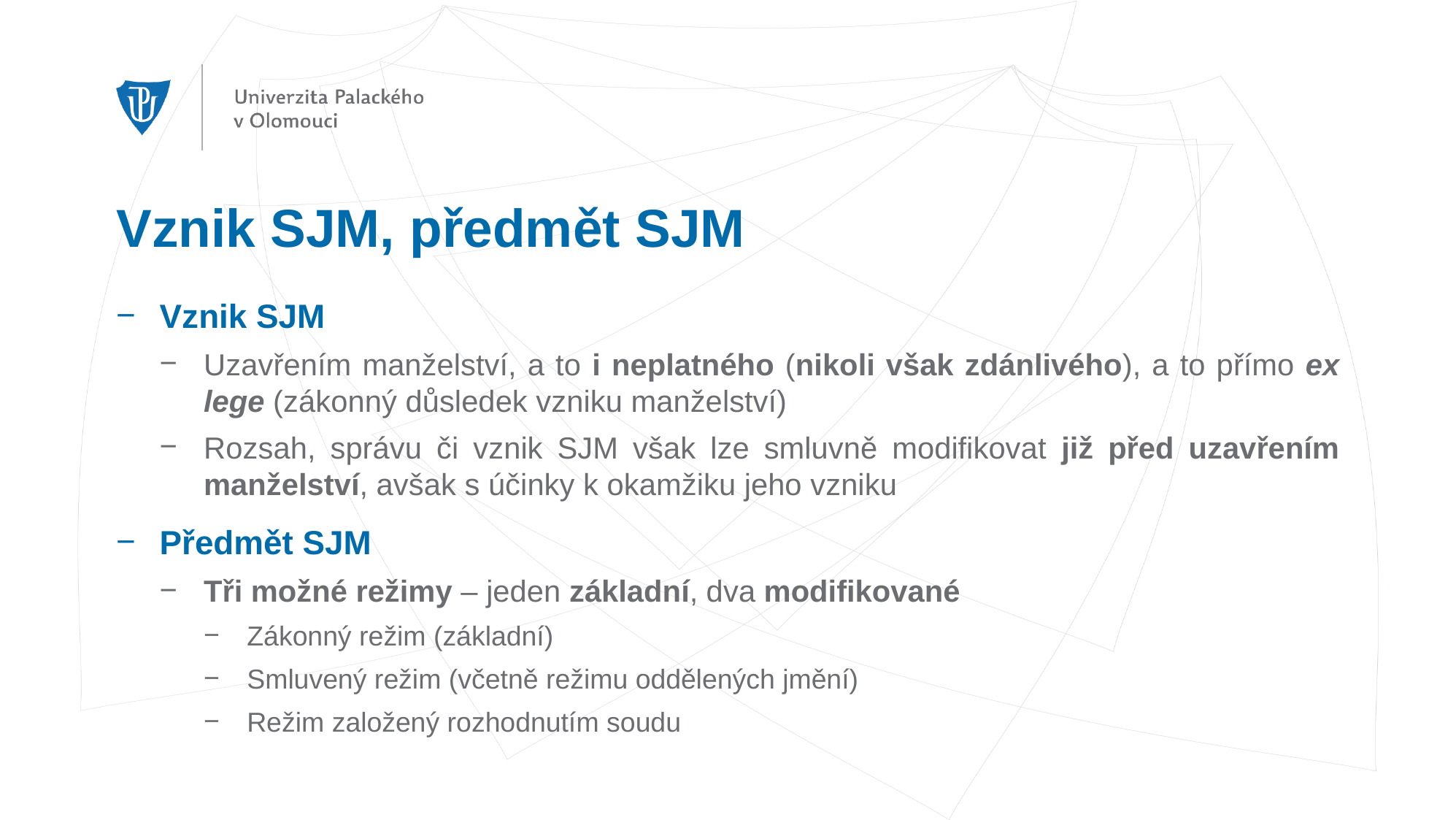

# Vznik SJM, předmět SJM
Vznik SJM
Uzavřením manželství, a to i neplatného (nikoli však zdánlivého), a to přímo ex lege (zákonný důsledek vzniku manželství)
Rozsah, správu či vznik SJM však lze smluvně modifikovat již před uzavřením manželství, avšak s účinky k okamžiku jeho vzniku
Předmět SJM
Tři možné režimy – jeden základní, dva modifikované
Zákonný režim (základní)
Smluvený režim (včetně režimu oddělených jmění)
Režim založený rozhodnutím soudu